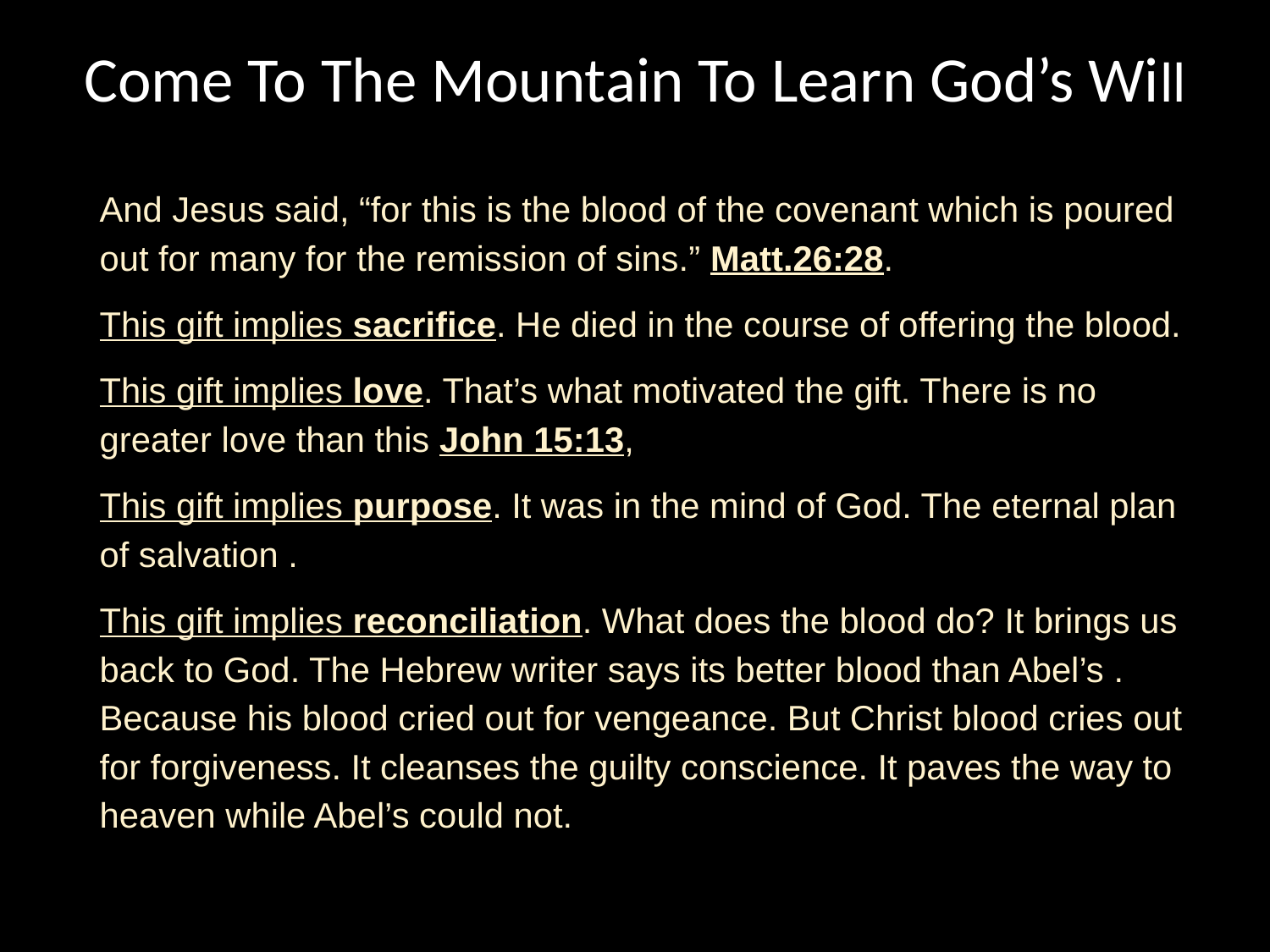

Come To The Mountain To Learn God’s Will
And Jesus said, “for this is the blood of the covenant which is poured out for many for the remission of sins.” Matt.26:28.
This gift implies sacrifice. He died in the course of offering the blood.
This gift implies love. That’s what motivated the gift. There is no greater love than this John 15:13,
This gift implies purpose. It was in the mind of God. The eternal plan of salvation .
This gift implies reconciliation. What does the blood do? It brings us back to God. The Hebrew writer says its better blood than Abel’s . Because his blood cried out for vengeance. But Christ blood cries out for forgiveness. It cleanses the guilty conscience. It paves the way to heaven while Abel’s could not.